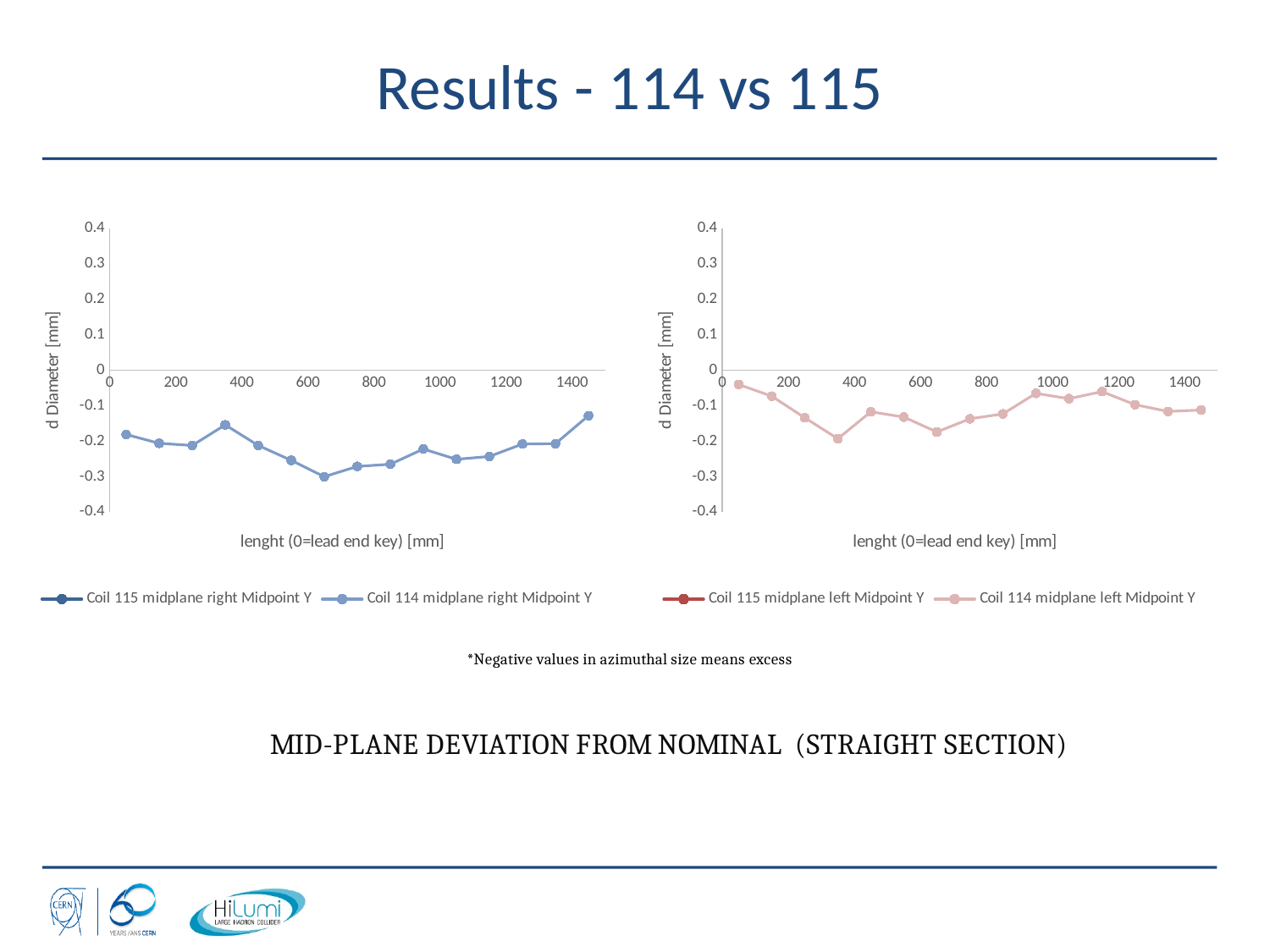

# Results - 114 vs 115

### Chart

| Category | Coil 115 midplane right Midpoint Y | Coil 114 midplane right Midpoint Y |
|---|---|---|

### Chart

| Category | Coil 115 midplane left Midpoint Y | Coil 114 midplane left Midpoint Y |
|---|---|---|
*Negative values in azimuthal size means excess
Mid-plane deviation from nominal  (straight section)